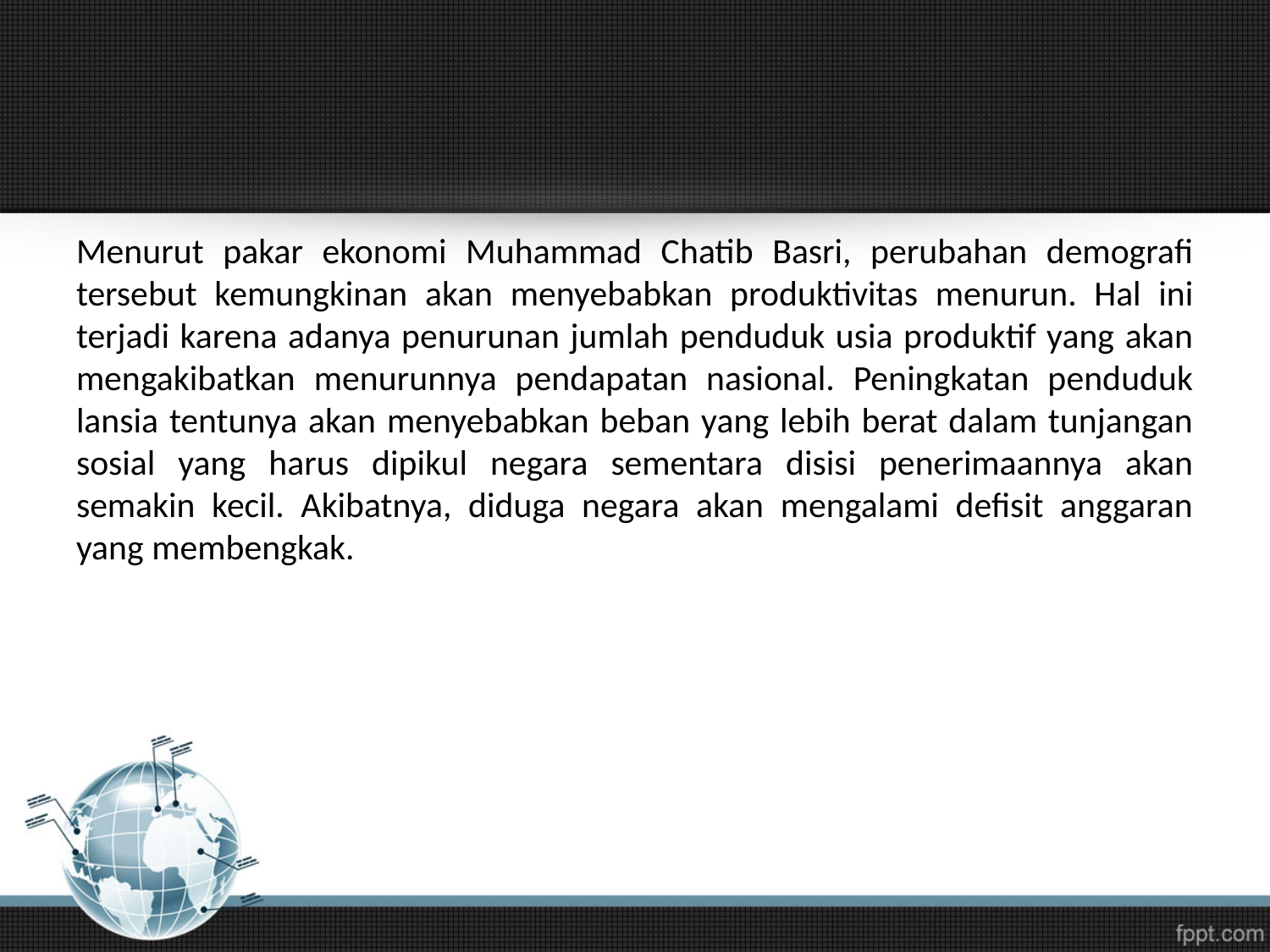

#
Menurut pakar ekonomi Muhammad Chatib Basri, perubahan demografi tersebut kemungkinan akan menyebabkan produktivitas menurun. Hal ini terjadi karena adanya penurunan jumlah penduduk usia produktif yang akan mengakibatkan menurunnya pendapatan nasional. Peningkatan penduduk lansia tentunya akan menyebabkan beban yang lebih berat dalam tunjangan sosial yang harus dipikul negara sementara disisi penerimaannya akan semakin kecil. Akibatnya, diduga negara akan mengalami defisit anggaran yang membengkak.